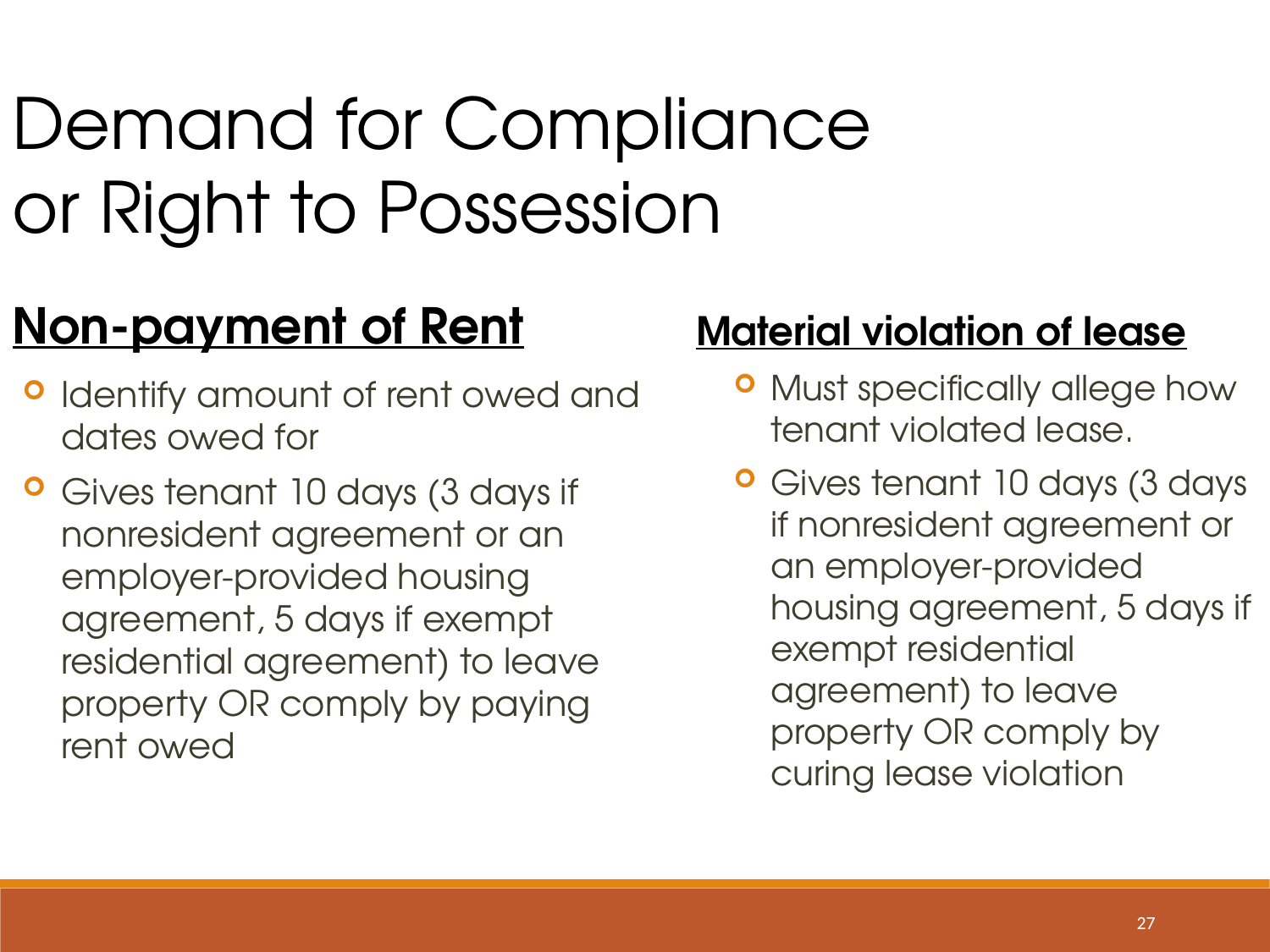

Demand for Compliance or Right to Possession
Non-payment of Rent
Material violation of lease
Must specifically allege how tenant violated lease.
Gives tenant 10 days (3 days if nonresident agreement or an employer-provided housing agreement, 5 days if exempt residential agreement) to leave property OR comply by curing lease violation
Identify amount of rent owed and dates owed for
Gives tenant 10 days (3 days if nonresident agreement or an employer-provided housing agreement, 5 days if exempt residential agreement) to leave property OR comply by paying rent owed
27